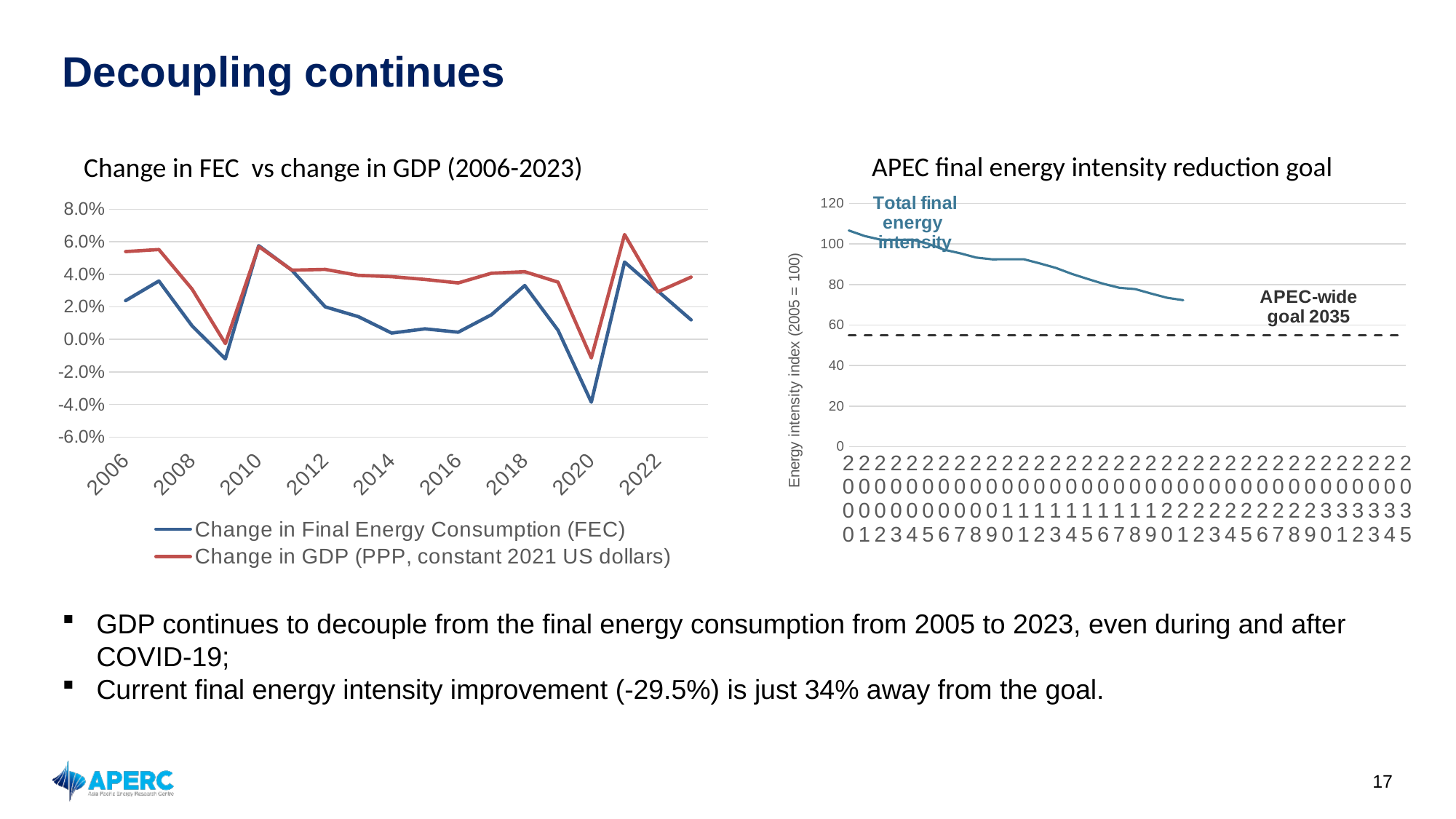

# Decoupling continues
APEC final energy intensity reduction goal
Change in FEC  vs change in GDP (2006-2023)

[unsupported chart]

### Chart

| Category | Change in Final Energy Consumption (FEC) | Change in GDP (PPP, constant 2021 US dollars)  |
|---|---|---|
| 2006 | 0.02380261382686588 | 0.053939856657383656 |
| 2007 | 0.035869526599446866 | 0.055198518134604635 |
| 2008 | 0.008272732055212506 | 0.030852300773343444 |
| 2009 | -0.011979151336580007 | -0.0025770562496914007 |
| 2010 | 0.05758838461215143 | 0.05709667324906498 |
| 2011 | 0.04243939298397614 | 0.042520687920604594 |
| 2012 | 0.01999069647732865 | 0.04301105834167229 |
| 2013 | 0.013938156712868022 | 0.039346521784260347 |
| 2014 | 0.00388791134386679 | 0.038530547859860764 |
| 2015 | 0.006466820758778358 | 0.036818771952740414 |
| 2016 | 0.004408369647087129 | 0.034689740106049305 |
| 2017 | 0.0151703249542674 | 0.04065783597576256 |
| 2018 | 0.03309295698097725 | 0.04157412371554292 |
| 2019 | 0.005618439003017839 | 0.035188648821309565 |
| 2020 | -0.038605318288877366 | -0.011374333250797841 |
| 2021 | 0.047509710235847935 | 0.06443171417597271 |
| 2022 | 0.029731943505930003 | 0.02922455240303834 |
| 2023 | 0.011999167002791689 | 0.038275188560512596 |
GDP continues to decouple from the final energy consumption from 2005 to 2023, even during and after COVID-19;
Current final energy intensity improvement (-29.5%) is just 34% away from the goal.
17